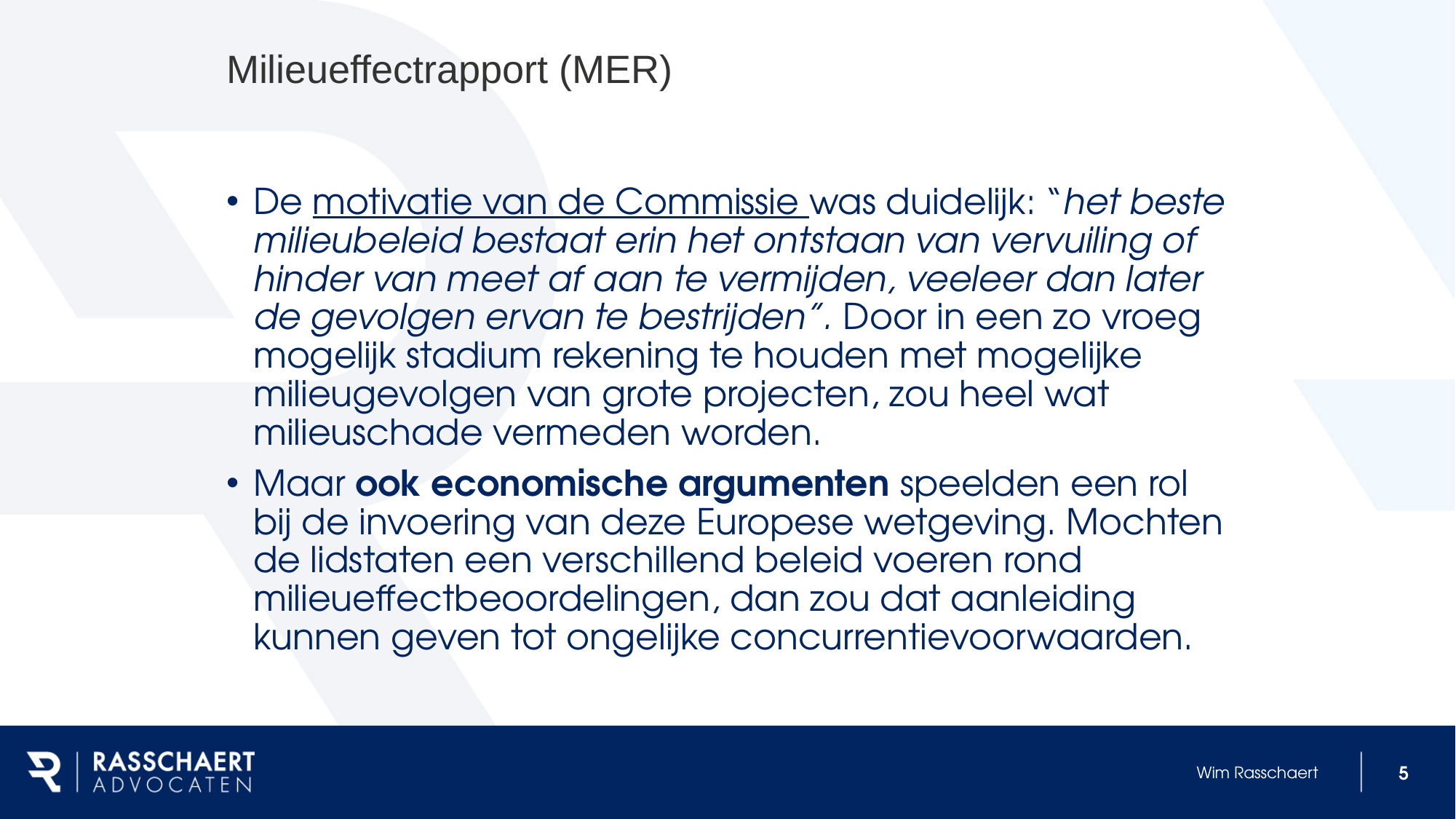

# Milieueffectrapport (MER)
De motivatie van de Commissie was duidelijk: “het beste milieubeleid bestaat erin het ontstaan van vervuiling of hinder van meet af aan te vermijden, veeleer dan later de gevolgen ervan te bestrijden”. Door in een zo vroeg mogelijk stadium rekening te houden met mogelijke milieugevolgen van grote projecten, zou heel wat milieuschade vermeden worden.
Maar ook economische argumenten speelden een rol bij de invoering van deze Europese wetgeving. Mochten de lidstaten een verschillend beleid voeren rond milieueffectbeoordelingen, dan zou dat aanleiding kunnen geven tot ongelijke concurrentievoorwaarden.

5